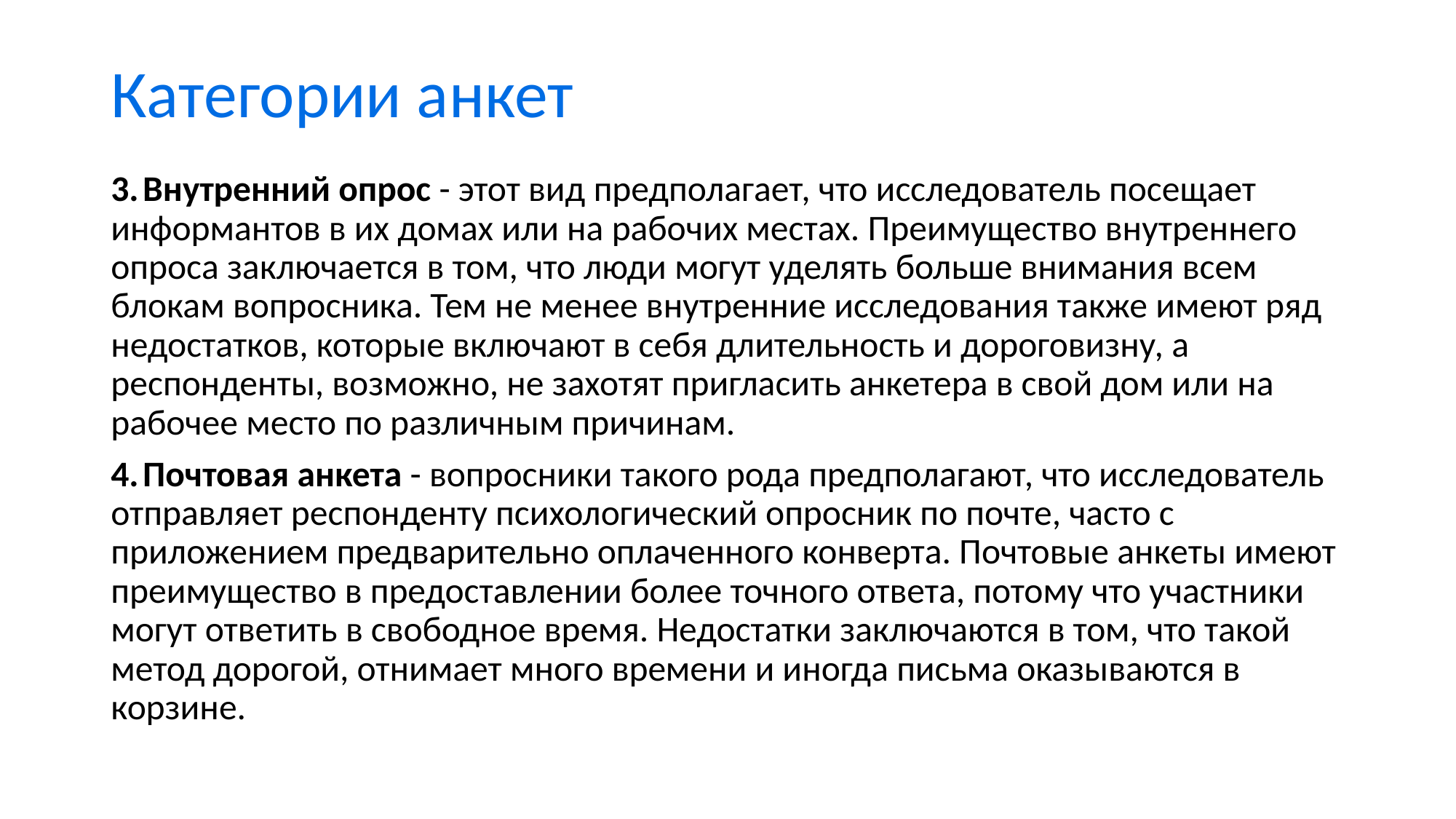

# Категории анкет
 Внутренний опрос - этот вид предполагает, что исследователь посещает информантов в их домах или на рабочих местах. Преимущество внутреннего опроса заключается в том, что люди могут уделять больше внимания всем блокам вопросника. Тем не менее внутренние исследования также имеют ряд недостатков, которые включают в себя длительность и дороговизну, а респонденты, возможно, не захотят пригласить анкетера в свой дом или на рабочее место по различным причинам.
 Почтовая анкета - вопросники такого рода предполагают, что исследователь отправляет респонденту психологический опросник по почте, часто с приложением предварительно оплаченного конверта. Почтовые анкеты имеют преимущество в предоставлении более точного ответа, потому что участники могут ответить в свободное время. Недостатки заключаются в том, что такой метод дорогой, отнимает много времени и иногда письма оказываются в корзине.